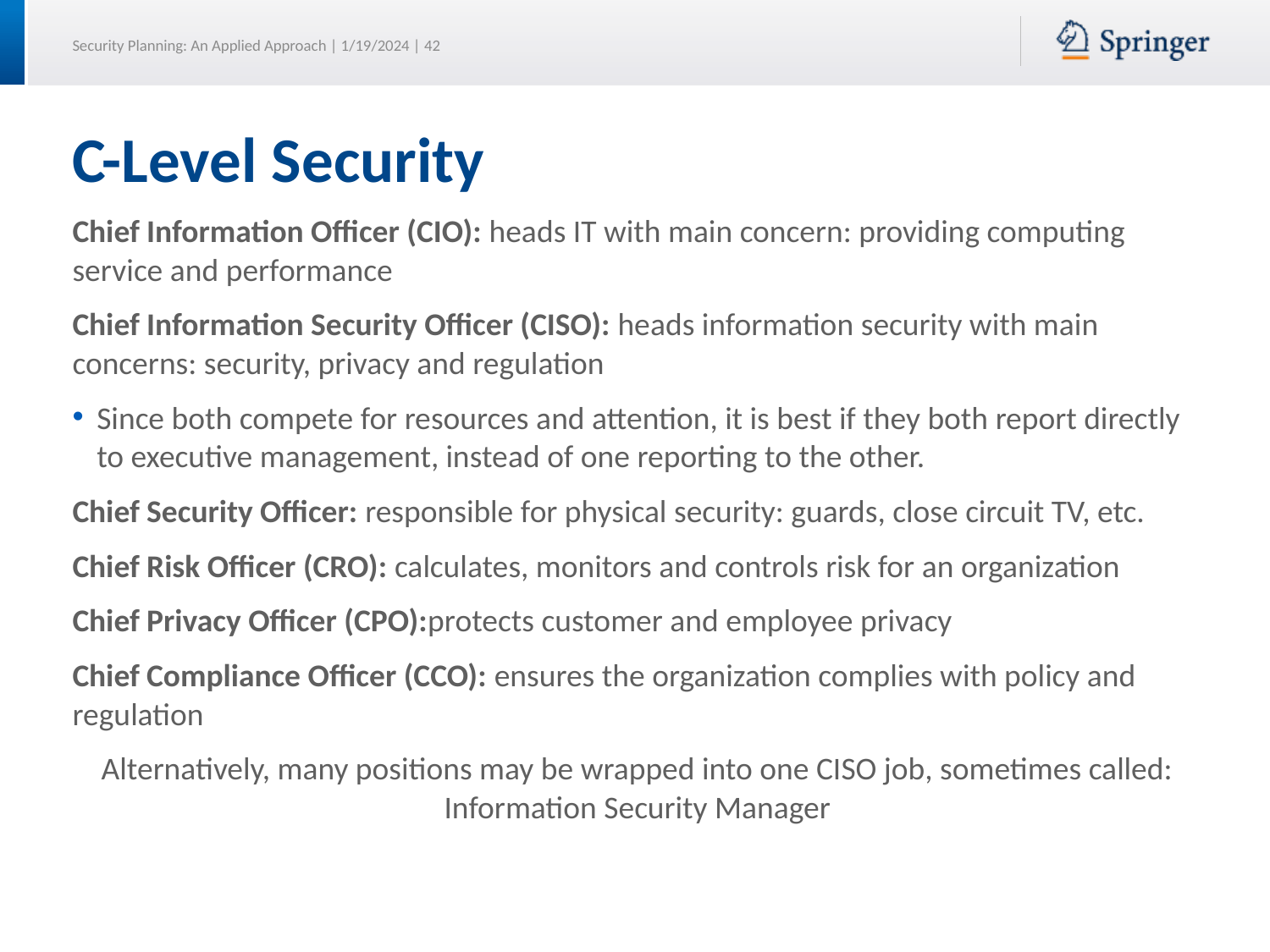

# C-Level Security
Chief Information Officer (CIO): heads IT with main concern: providing computing service and performance
Chief Information Security Officer (CISO): heads information security with main concerns: security, privacy and regulation
Since both compete for resources and attention, it is best if they both report directly to executive management, instead of one reporting to the other.
Chief Security Officer: responsible for physical security: guards, close circuit TV, etc.
Chief Risk Officer (CRO): calculates, monitors and controls risk for an organization
Chief Privacy Officer (CPO):protects customer and employee privacy
Chief Compliance Officer (CCO): ensures the organization complies with policy and regulation
Alternatively, many positions may be wrapped into one CISO job, sometimes called: Information Security Manager